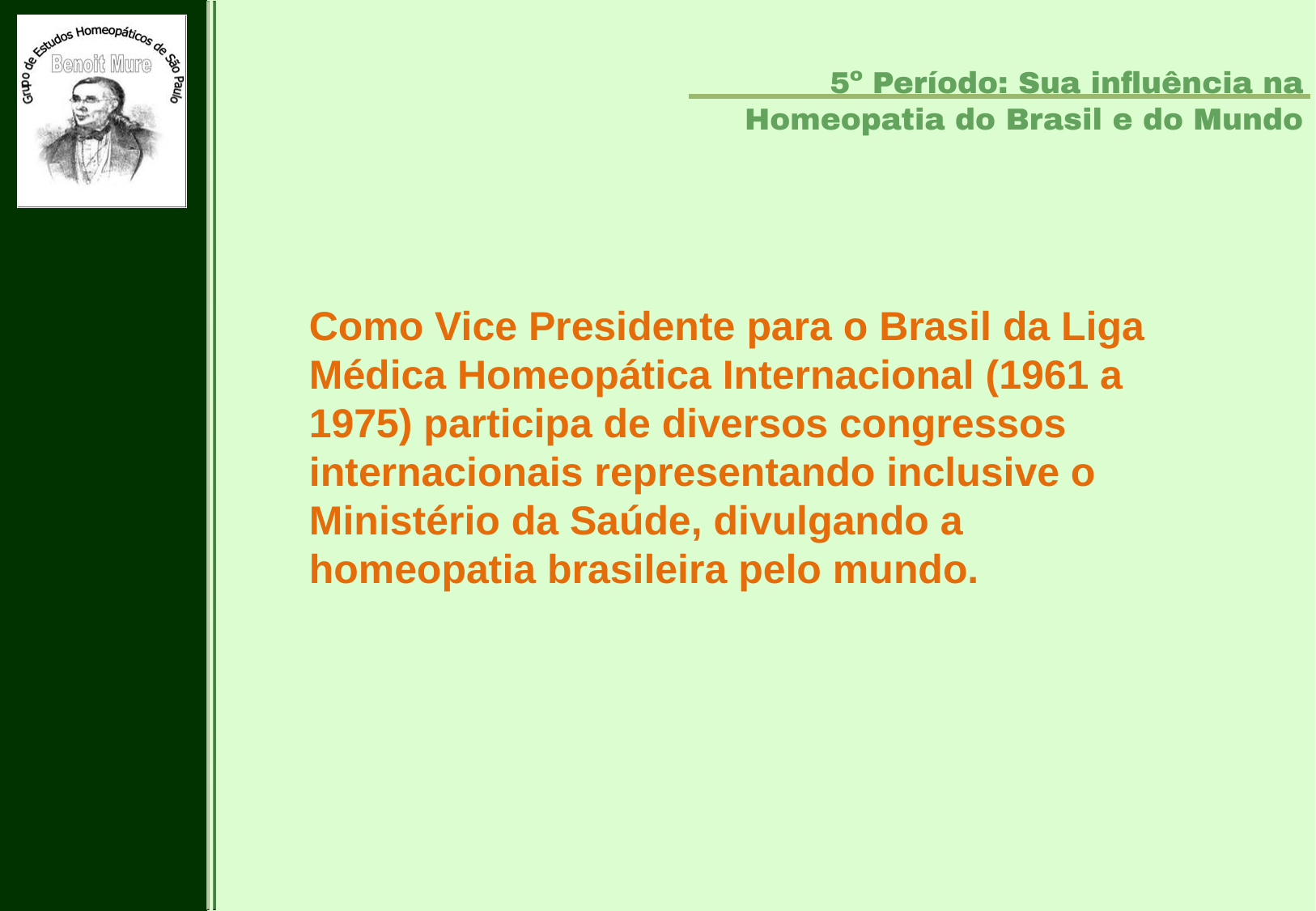

5º Período: Sua influência na Homeopatia do Brasil e do Mundo
Como Vice Presidente para o Brasil da Liga Médica Homeopática Internacional (1961 a 1975) participa de diversos congressos internacionais representando inclusive o Ministério da Saúde, divulgando a homeopatia brasileira pelo mundo.